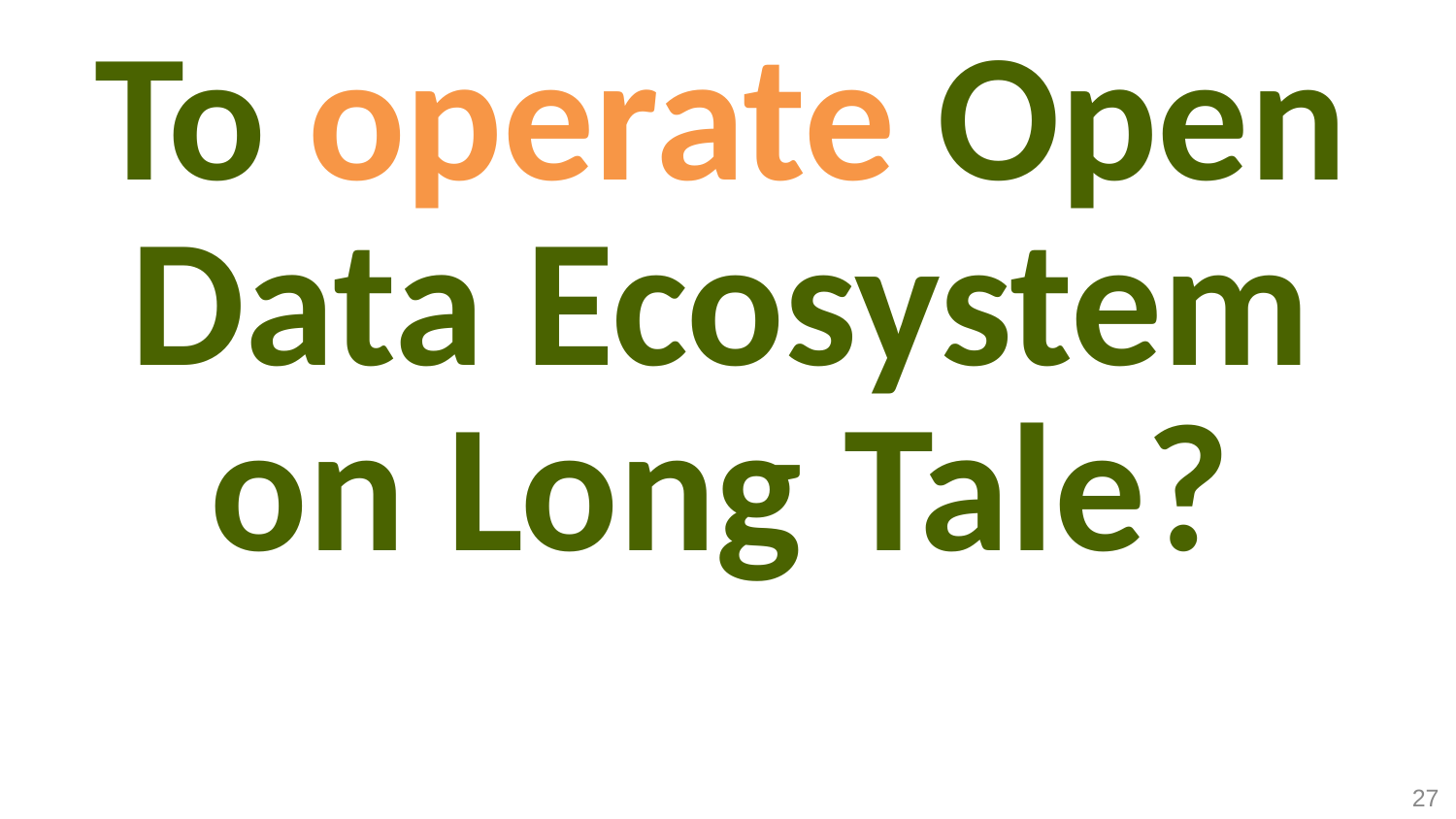

# To operate Open Data Ecosystem on Long Tale?
27